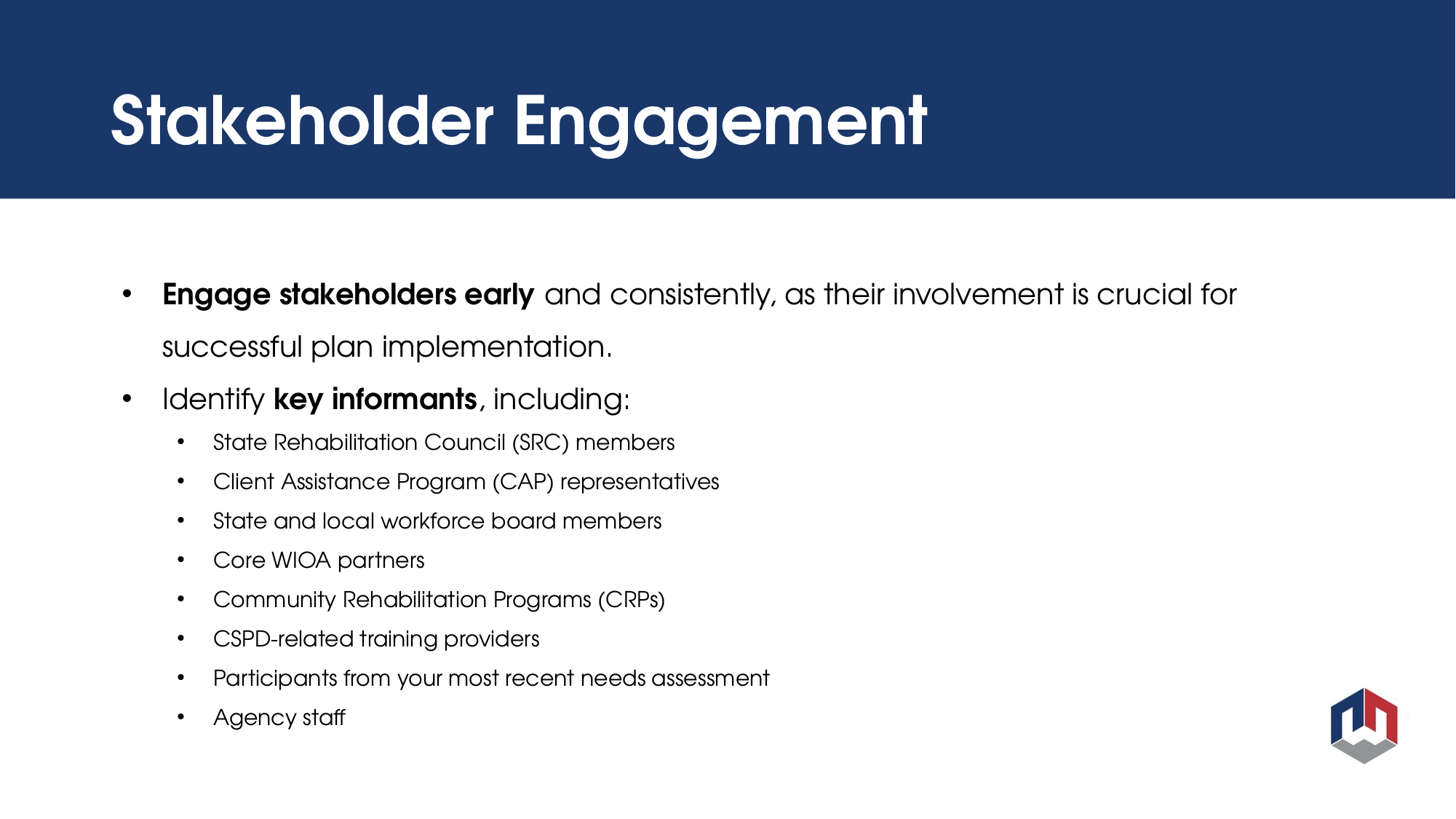

# Stakeholder Engagement

Engage stakeholders early and consistently, as their involvement is crucial for successful plan implementation.
Identify key informants, including:
State Rehabilitation Council (SRC) members
Client Assistance Program (CAP) representatives
State and local workforce board members
Core WIOA partners
Community Rehabilitation Programs (CRPs)
CSPD-related training providers
Participants from your most recent needs assessment
Agency staff